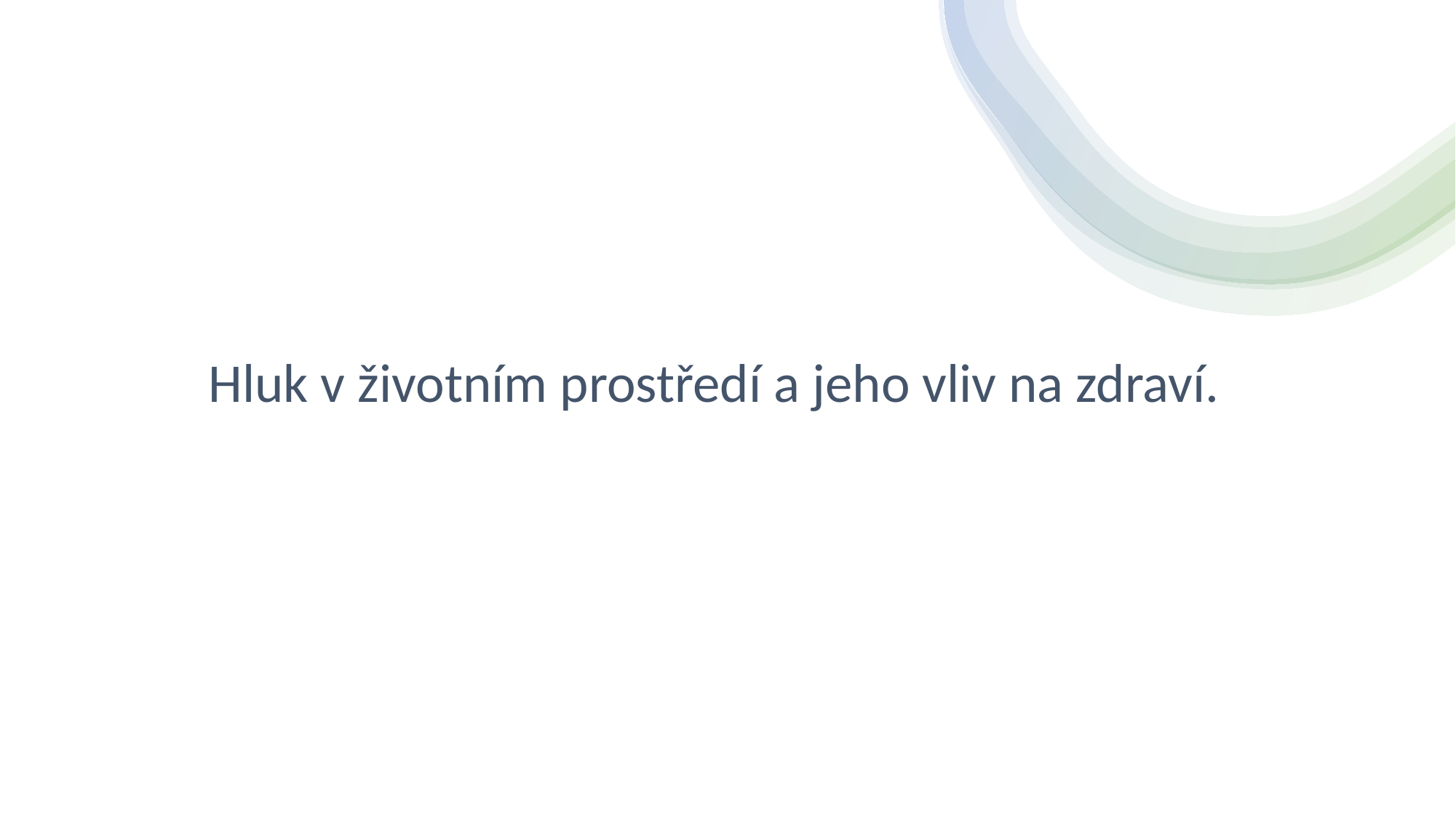

#

Hluk v životním prostředí a jeho vliv na zdraví.